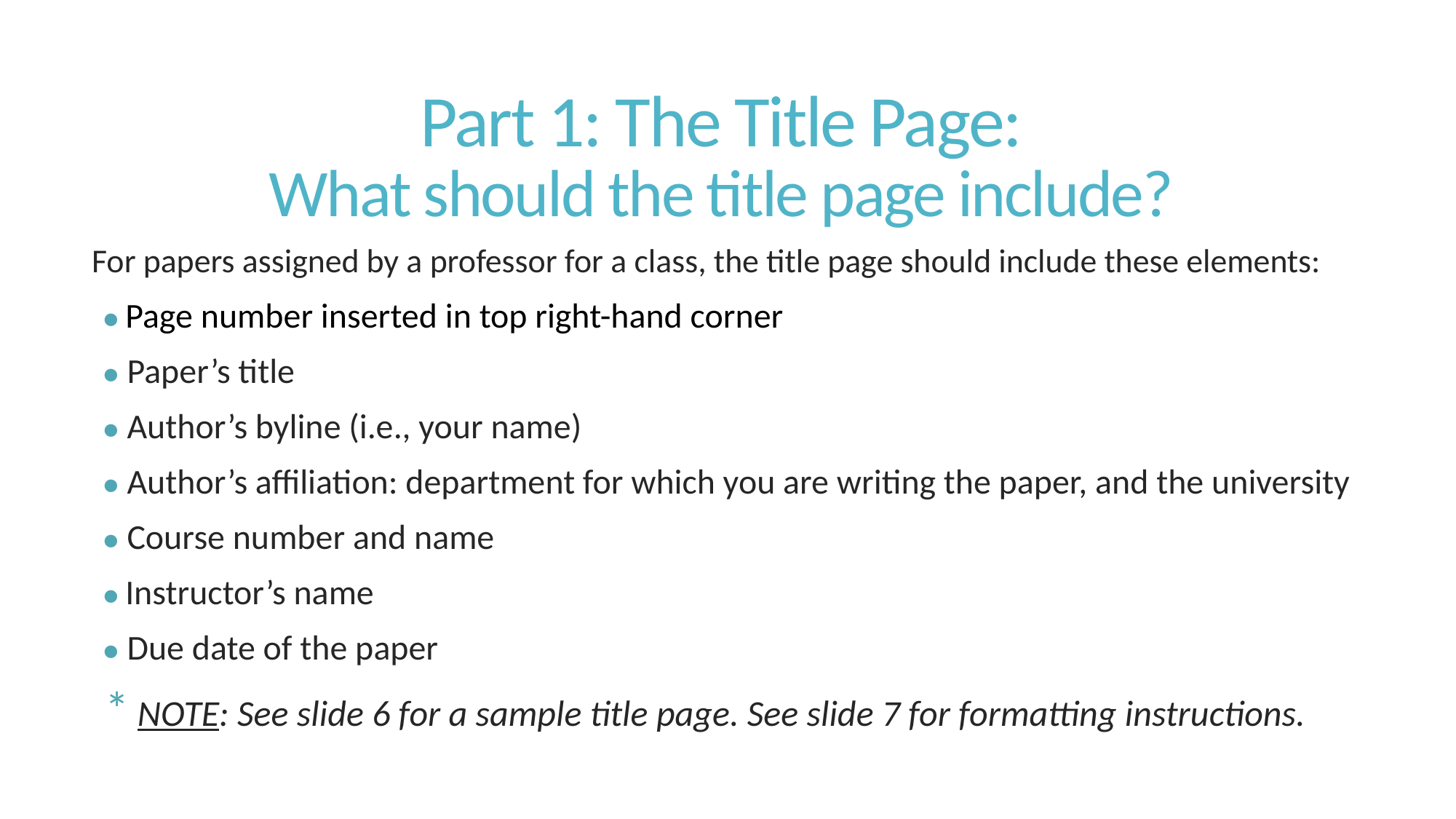

# Part 1: The Title Page: What should the title page include?
For papers assigned by a professor for a class, the title page should include these elements:
● Page number inserted in top right-hand corner
● Paper’s title
● Author’s byline (i.e., your name)
● Author’s affiliation: department for which you are writing the paper, and the university
● Course number and name
● Instructor’s name
● Due date of the paper
* NOTE: See slide 6 for a sample title page. See slide 7 for formatting instructions.